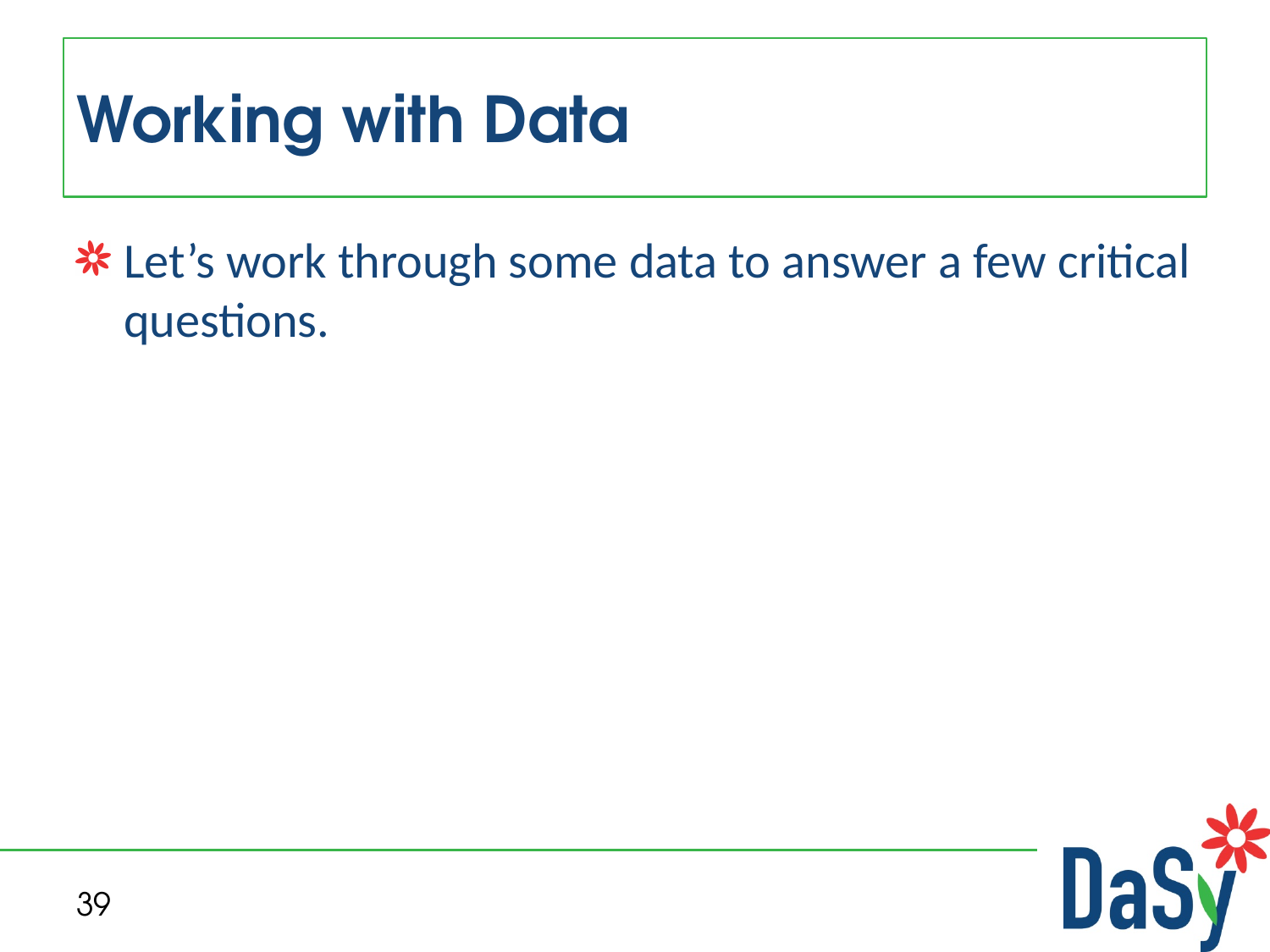

# Working with Data
Let’s work through some data to answer a few critical questions.
39